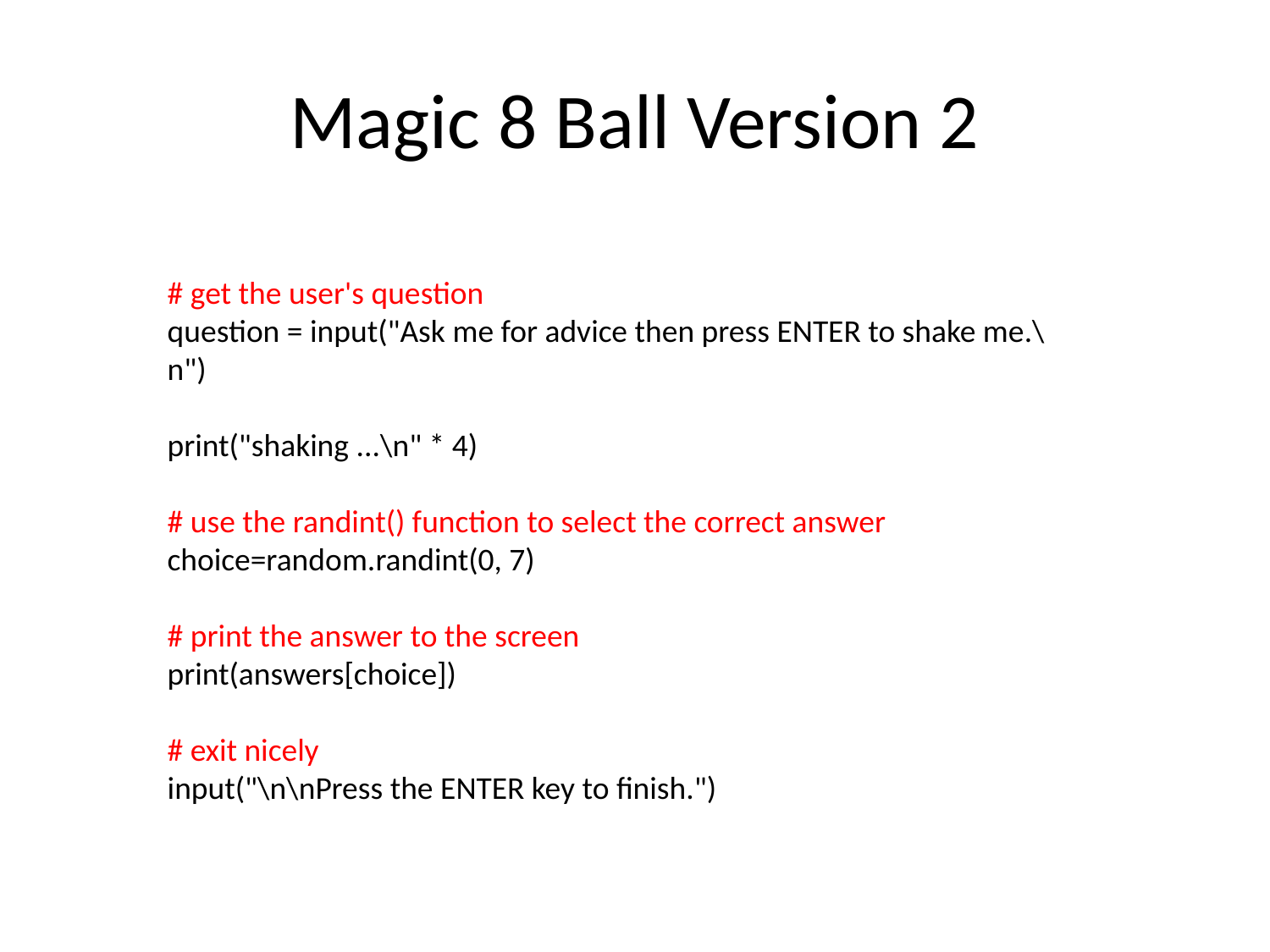

# Magic 8 Ball Version 2
# get the user's question
question = input("Ask me for advice then press ENTER to shake me.\n")

print("shaking ...\n" * 4)

# use the randint() function to select the correct answer
choice=random.randint(0, 7)

# print the answer to the screen
print(answers[choice])

# exit nicely
input("\n\nPress the ENTER key to finish.")